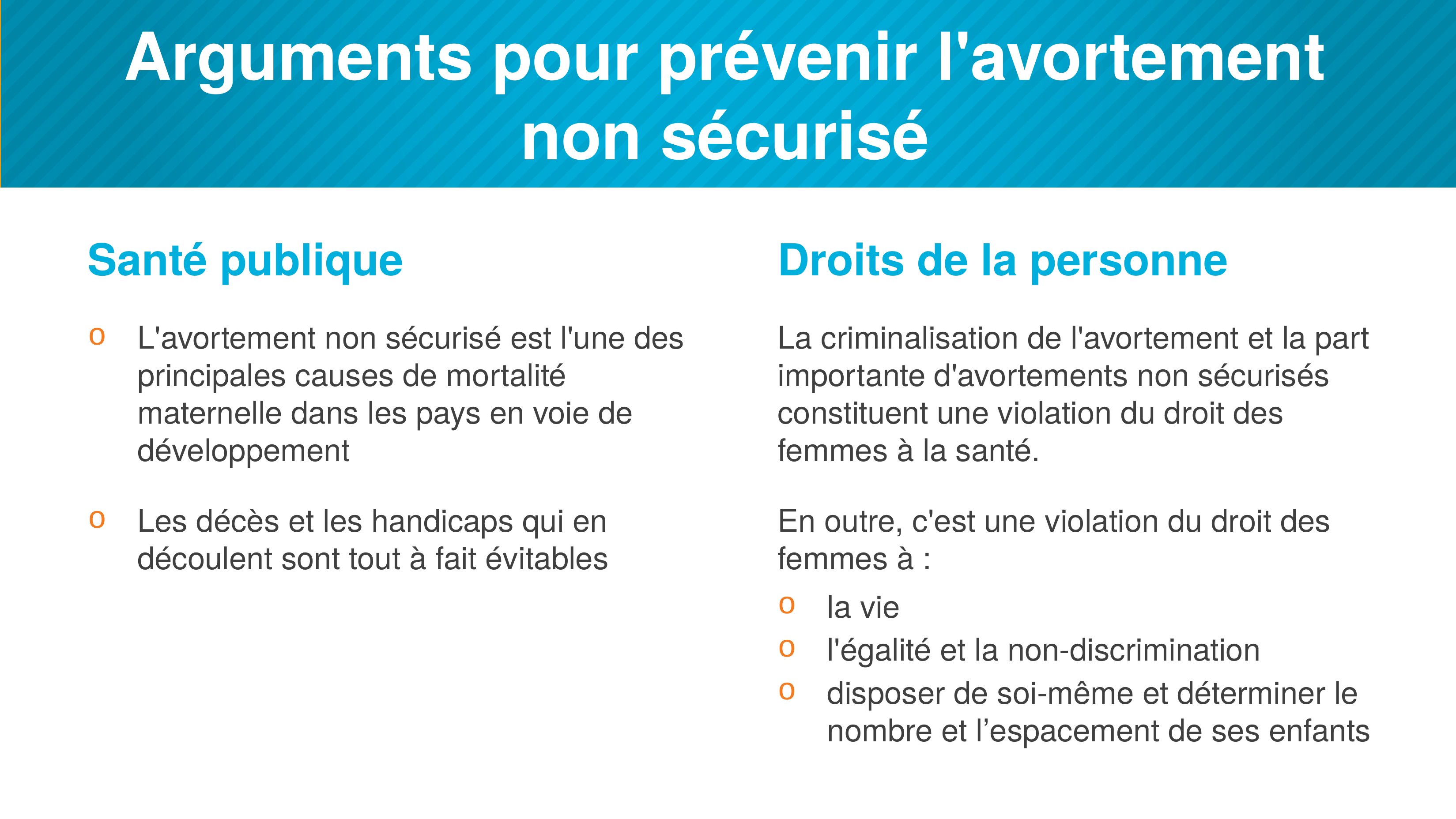

# Arguments pour prévenir l'avortement non sécurisé
Santé publique
L'avortement non sécurisé est l'une des principales causes de mortalité maternelle dans les pays en voie de développement
Les décès et les handicaps qui en découlent sont tout à fait évitables

Droits de la personne
La criminalisation de l'avortement et la part importante d'avortements non sécurisés constituent une violation du droit des femmes à la santé.
En outre, c'est une violation du droit des femmes à :
la vie
l'égalité et la non-discrimination
disposer de soi-même et déterminer le nombre et l’espacement de ses enfants